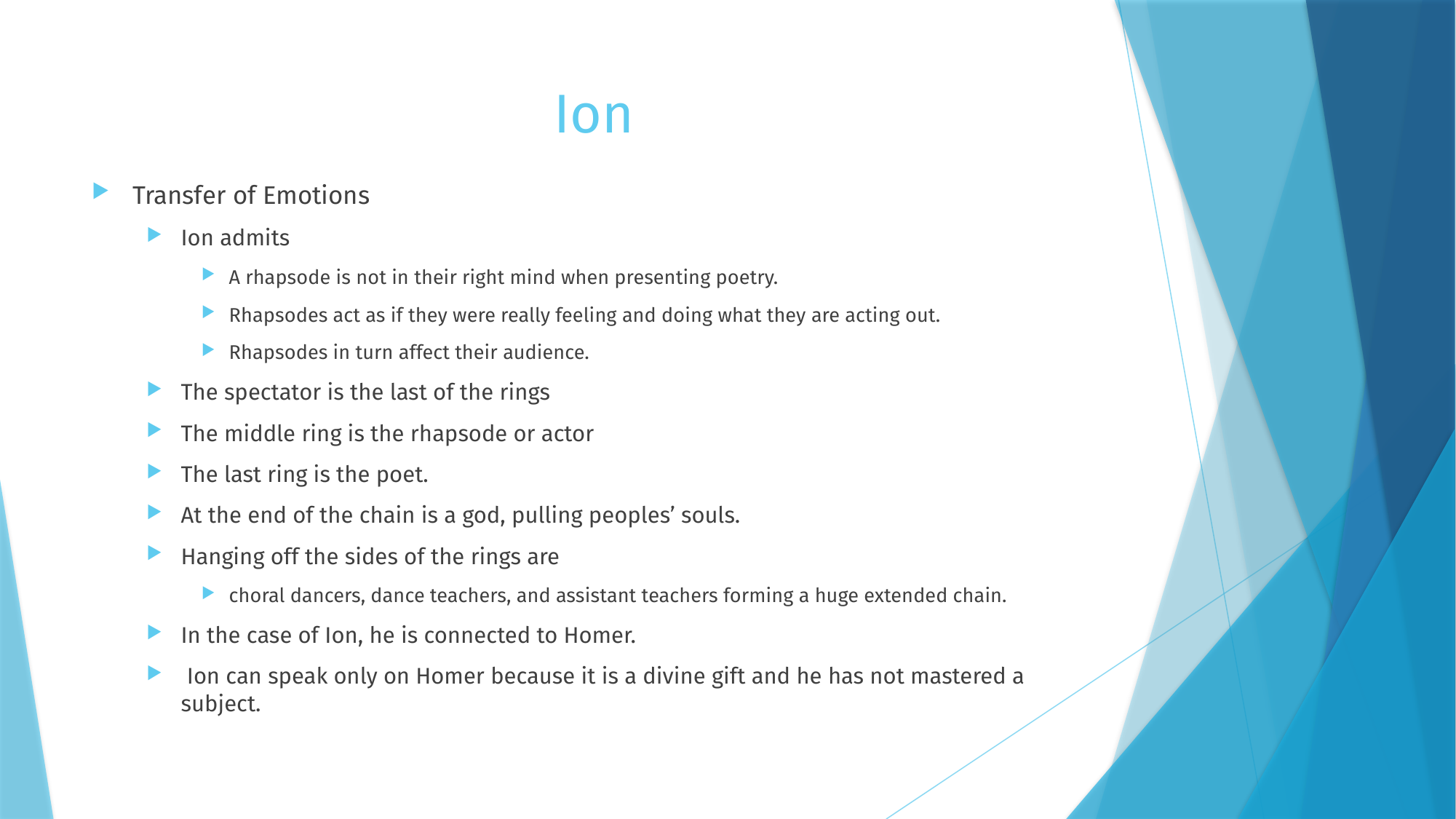

# Ion
Transfer of Emotions
Ion admits
A rhapsode is not in their right mind when presenting poetry.
Rhapsodes act as if they were really feeling and doing what they are acting out.
Rhapsodes in turn affect their audience.
The spectator is the last of the rings
The middle ring is the rhapsode or actor
The last ring is the poet.
At the end of the chain is a god, pulling peoples’ souls.
Hanging off the sides of the rings are
choral dancers, dance teachers, and assistant teachers forming a huge extended chain.
In the case of Ion, he is connected to Homer.
 Ion can speak only on Homer because it is a divine gift and he has not mastered a subject.